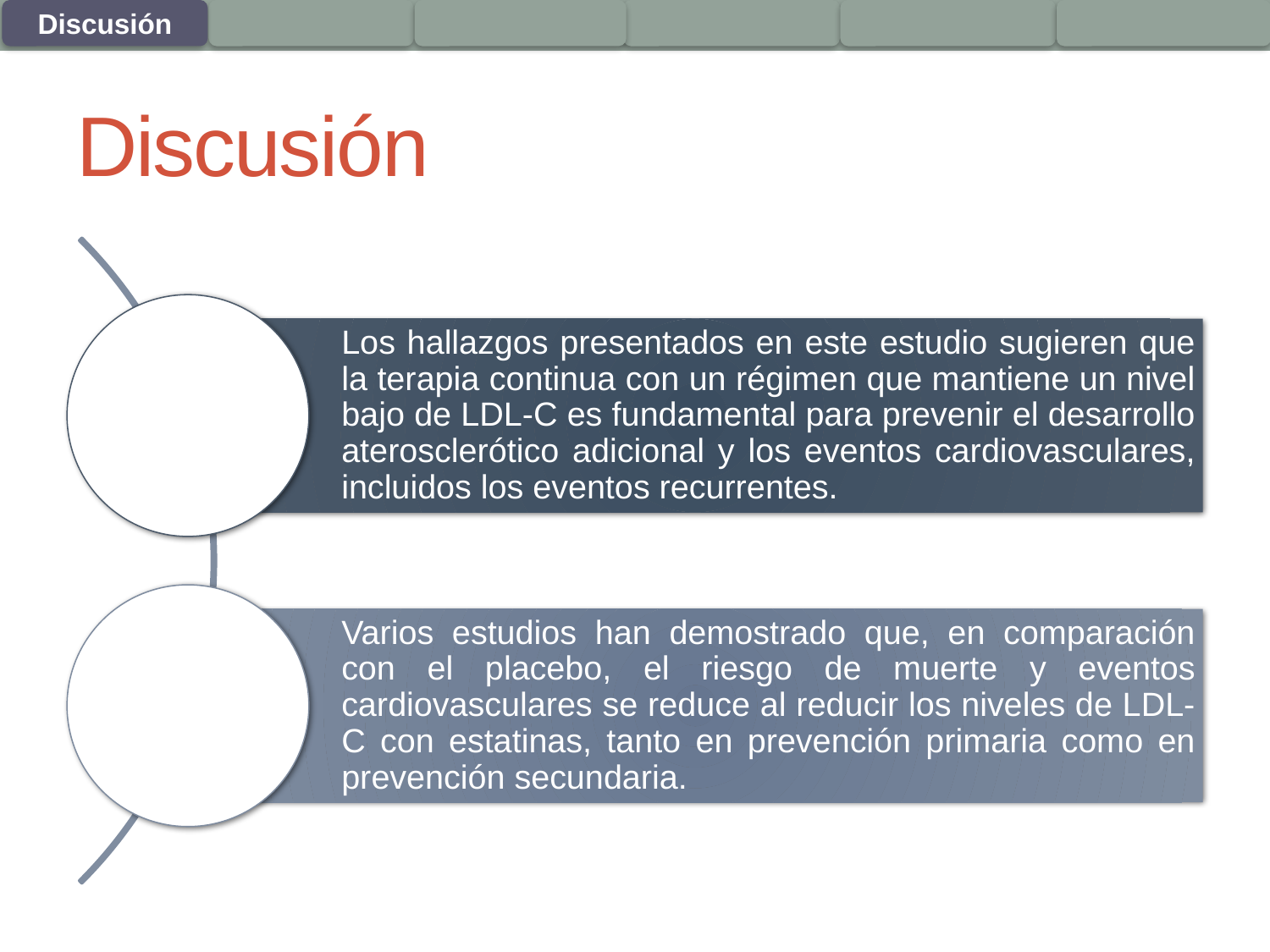

Discusión

# Discusión
Los hallazgos presentados en este estudio sugieren que la terapia continua con un régimen que mantiene un nivel bajo de LDL-C es fundamental para prevenir el desarrollo aterosclerótico adicional y los eventos cardiovasculares, incluidos los eventos recurrentes.
Varios estudios han demostrado que, en comparación con el placebo, el riesgo de muerte y eventos cardiovasculares se reduce al reducir los niveles de LDL-C con estatinas, tanto en prevención primaria como en prevención secundaria.